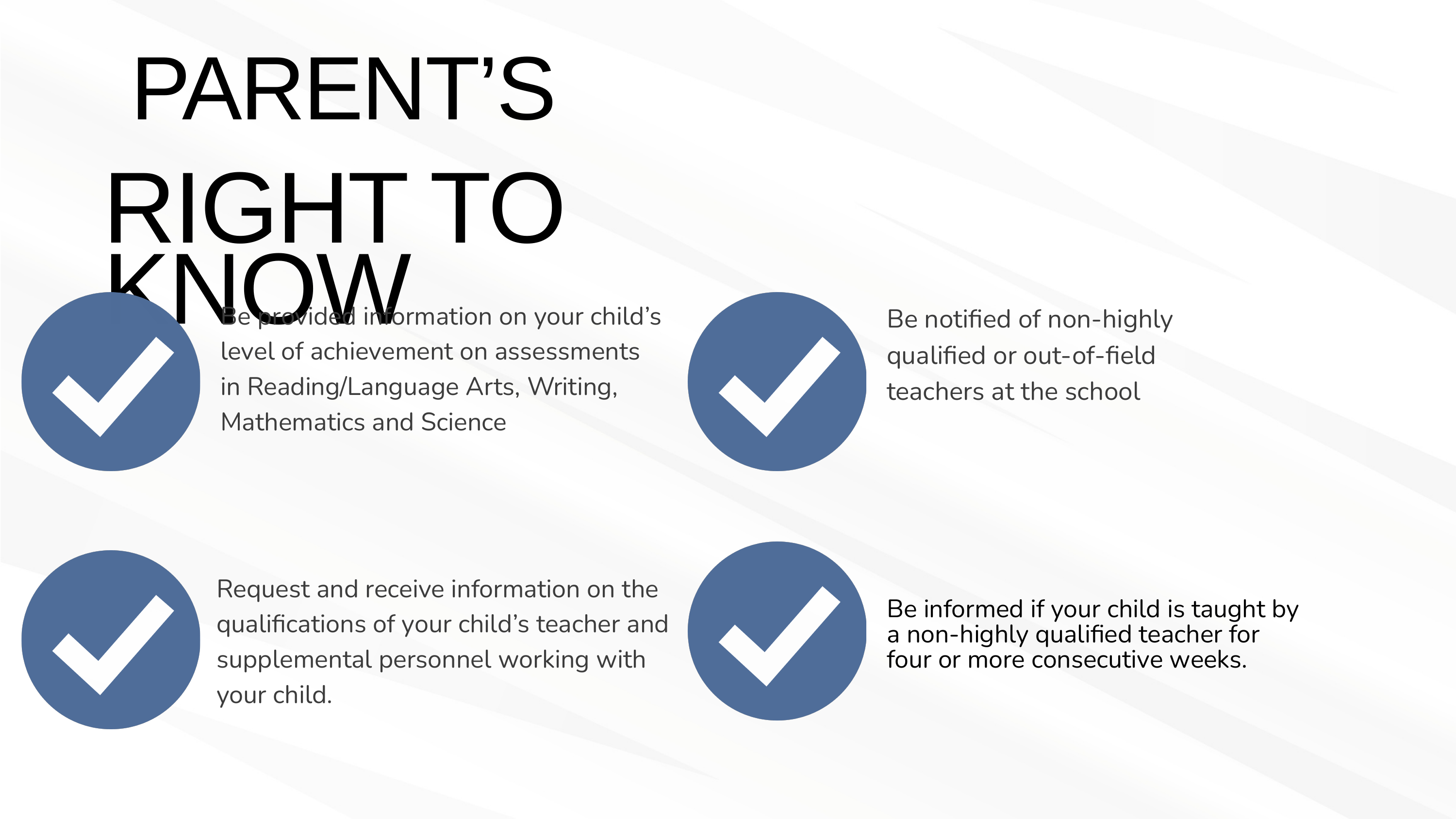

PARENT’S
RIGHT TO KNOW

Be provided information on your child’s level of achievement on assessments in Reading/Language Arts, Writing, Mathematics and Science
Be notified of non-highly qualified or out-of-field teachers at the school

Request and receive information on the qualifications of your child’s teacher and supplemental personnel working with your child.
Be informed if your child is taught by a non-highly qualified teacher for four or more consecutive weeks.